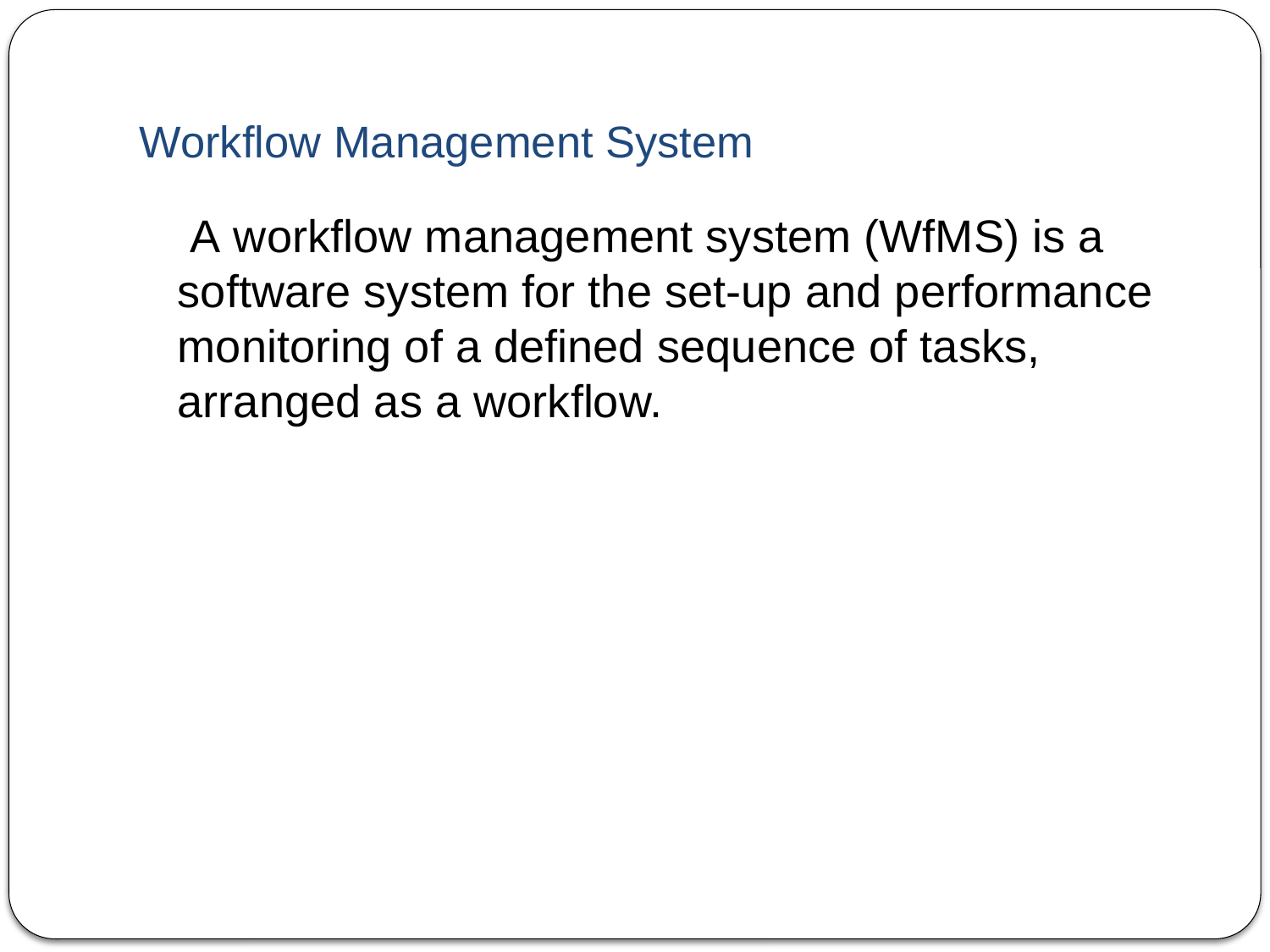

# Workflow Management System
    A workflow management system (WfMS) is a software system for the set-up and performance monitoring of a defined sequence of tasks, arranged as a workflow.